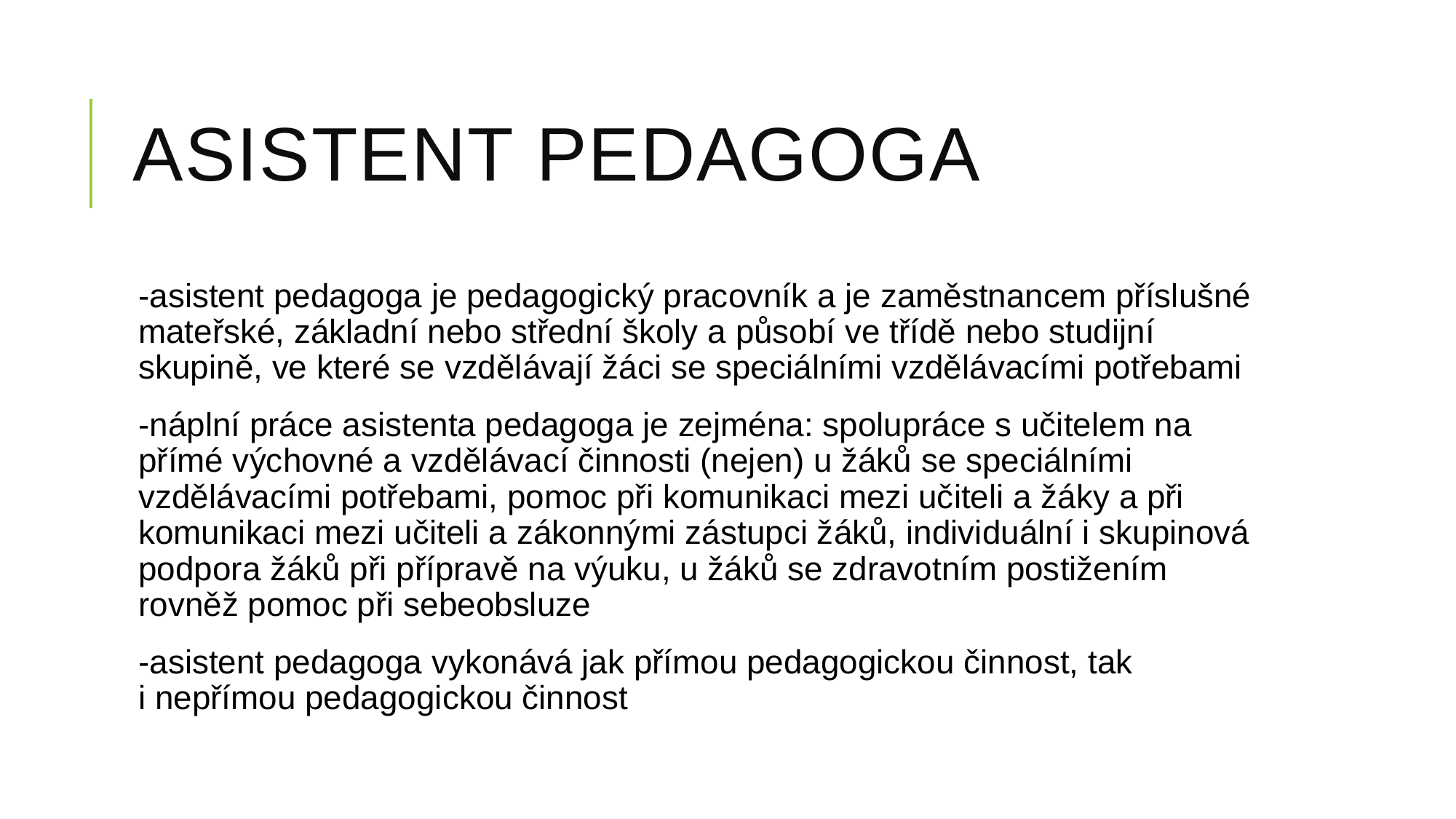

# Asistent pedagoga
-asistent pedagoga je pedagogický pracovník a je zaměstnancem příslušné mateřské, základní nebo střední školy a působí ve třídě nebo studijní skupině, ve které se vzdělávají žáci se speciálními vzdělávacími potřebami
-náplní práce asistenta pedagoga je zejména: spolupráce s učitelem na přímé výchovné a vzdělávací činnosti (nejen) u žáků se speciálními vzdělávacími potřebami, pomoc při komunikaci mezi učiteli a žáky a při komunikaci mezi učiteli a zákonnými zástupci žáků, individuální i skupinová podpora žáků při přípravě na výuku, u žáků se zdravotním postižením rovněž pomoc při sebeobsluze
-asistent pedagoga vykonává jak přímou pedagogickou činnost, tak i nepřímou pedagogickou činnost